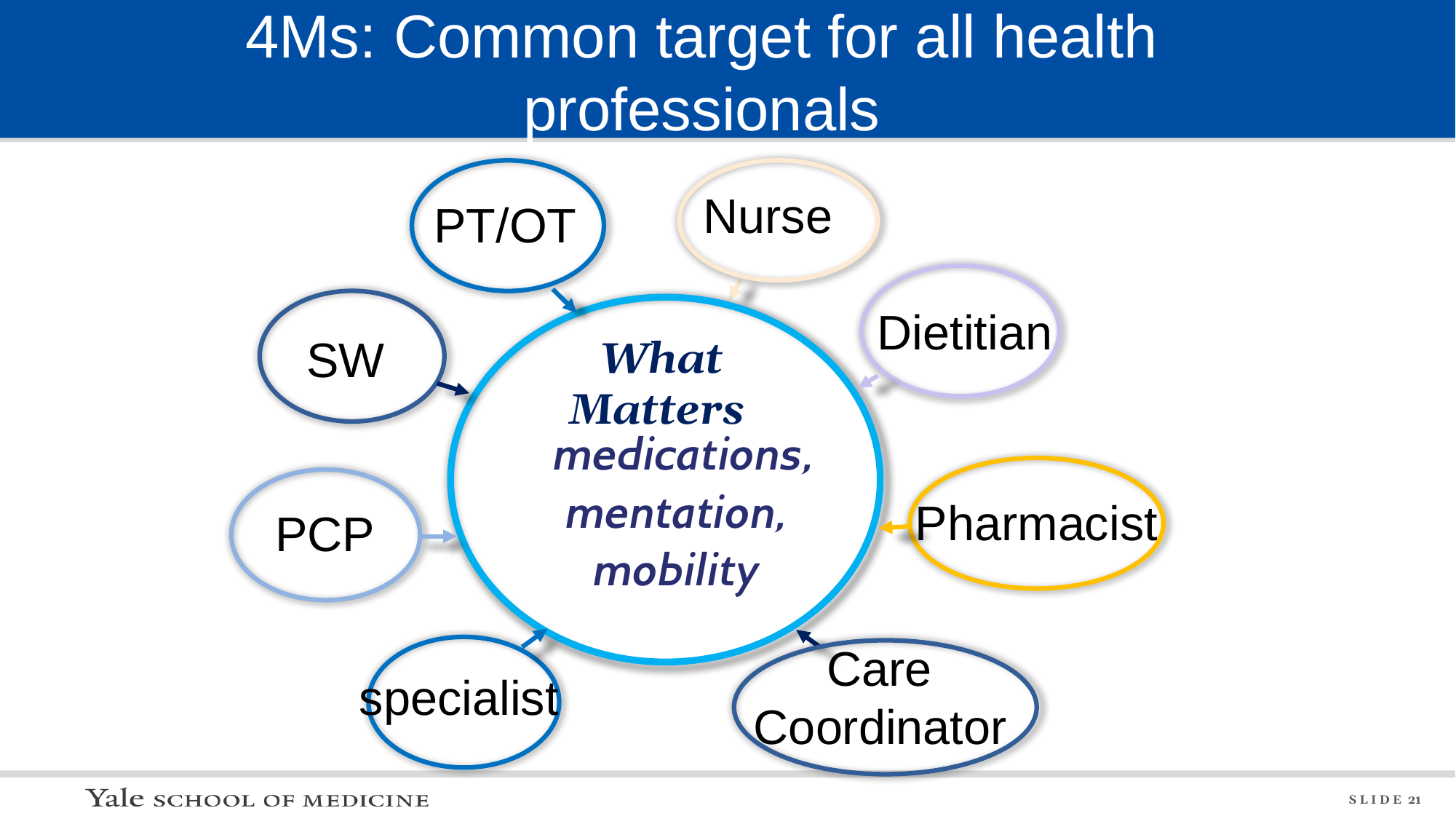

# 4Ms: Common target for all health professionals

Nurse
PT/OT

Dietitian

SW

Pharmacist
PCP
 Care
Coordinator

medications, mentation,
mobility
What Matters
specialist